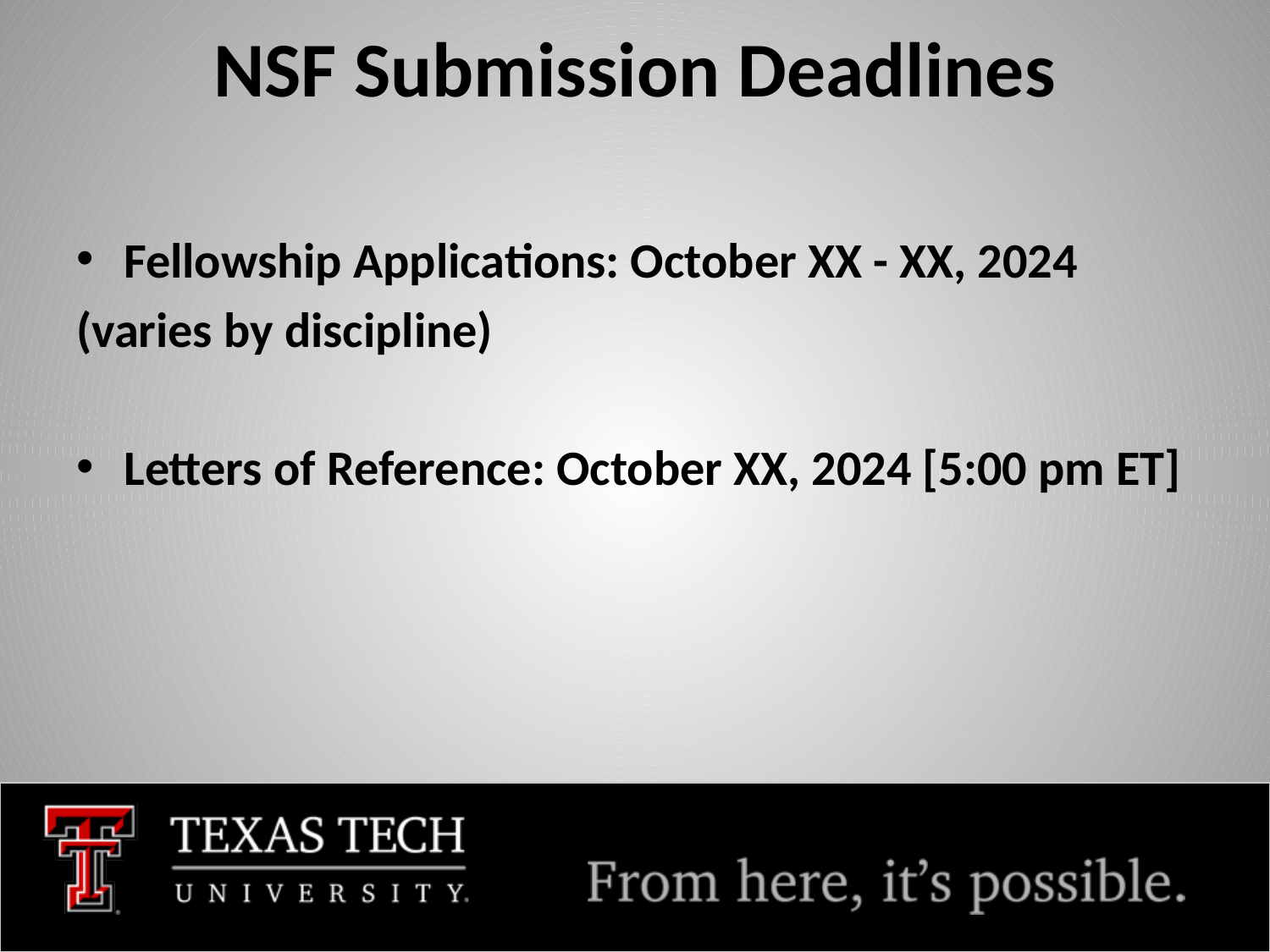

# NSF Submission Deadlines
Fellowship Applications: October XX - XX, 2024
(varies by discipline)

Letters of Reference: October XX, 2024 [5:00 pm ET]